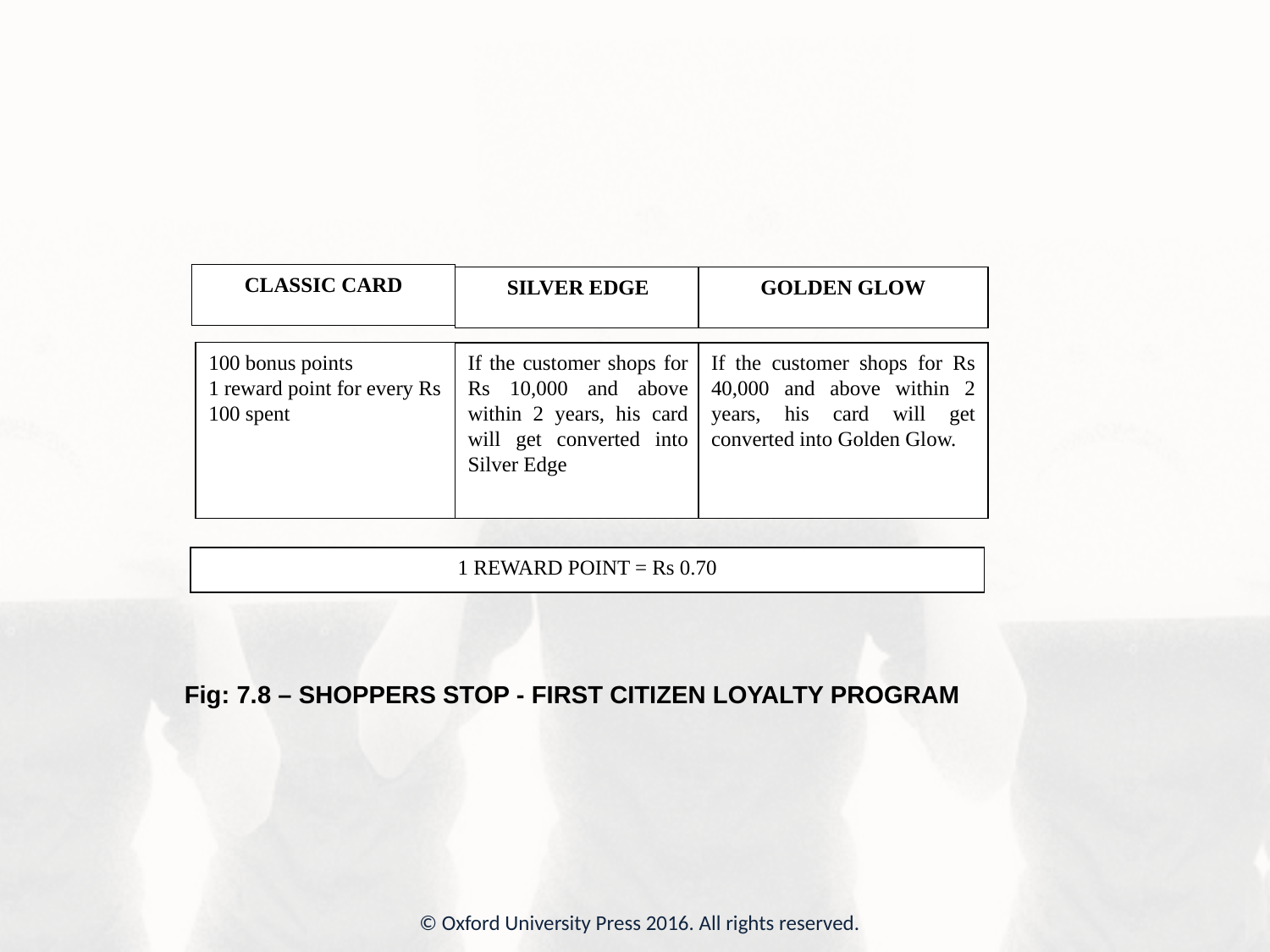

CLASSIC CARD
SILVER EDGE
GOLDEN GLOW
100 bonus points
1 reward point for every Rs 100 spent
If the customer shops for Rs 10,000 and above within 2 years, his card will get converted into Silver Edge
If the customer shops for Rs 40,000 and above within 2 years, his card will get converted into Golden Glow.

1 REWARD POINT = Rs 0.70

Fig: 7.8 – SHOPPERS STOP - FIRST CITIZEN LOYALTY PROGRAM

© Oxford University Press 2016. All rights reserved.